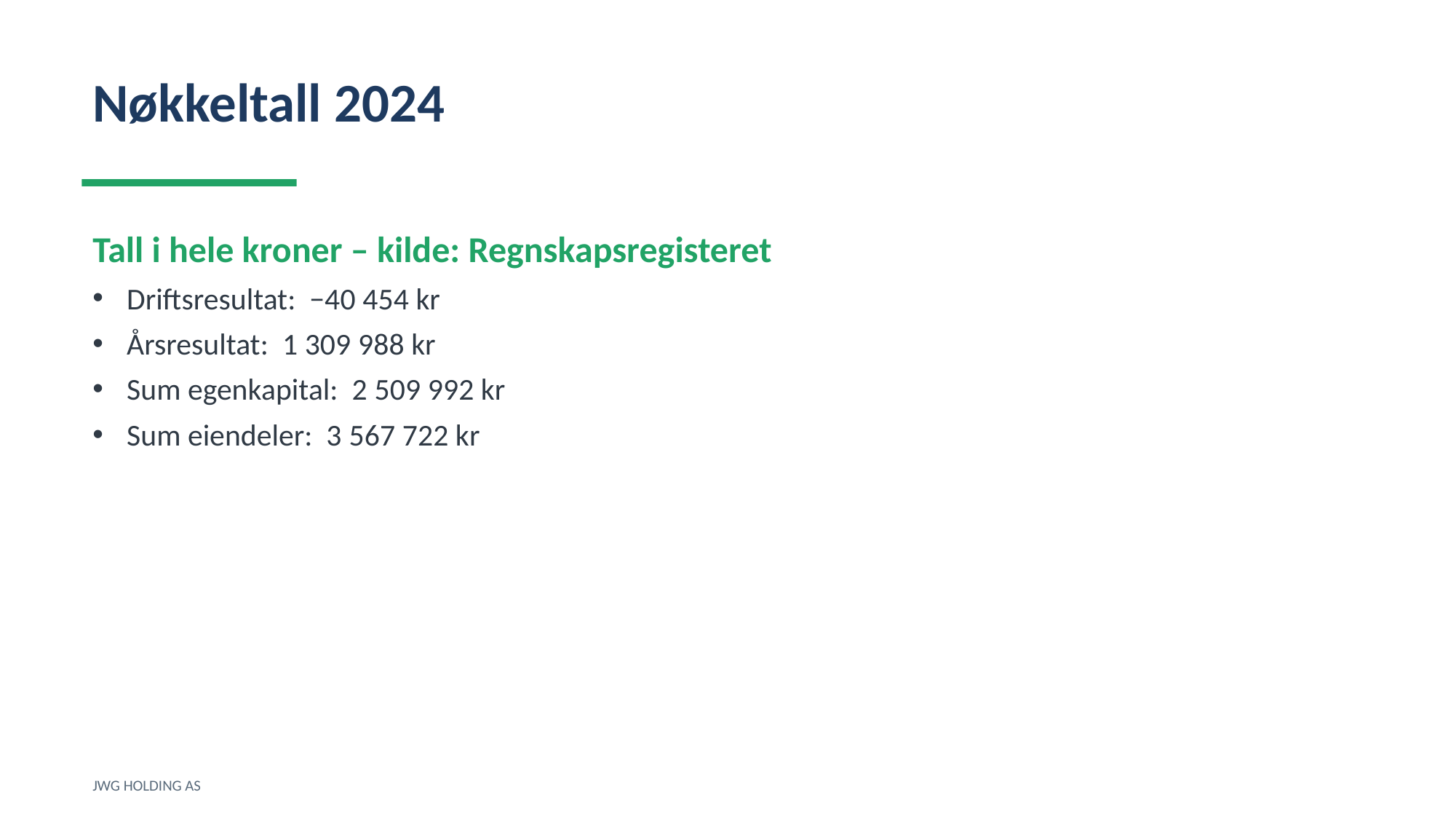

Nøkkeltall 2024

Tall i hele kroner – kilde: Regnskapsregisteret
Driftsresultat:  −40 454 kr
Årsresultat:  1 309 988 kr
Sum egenkapital:  2 509 992 kr
Sum eiendeler:  3 567 722 kr
JWG HOLDING AS